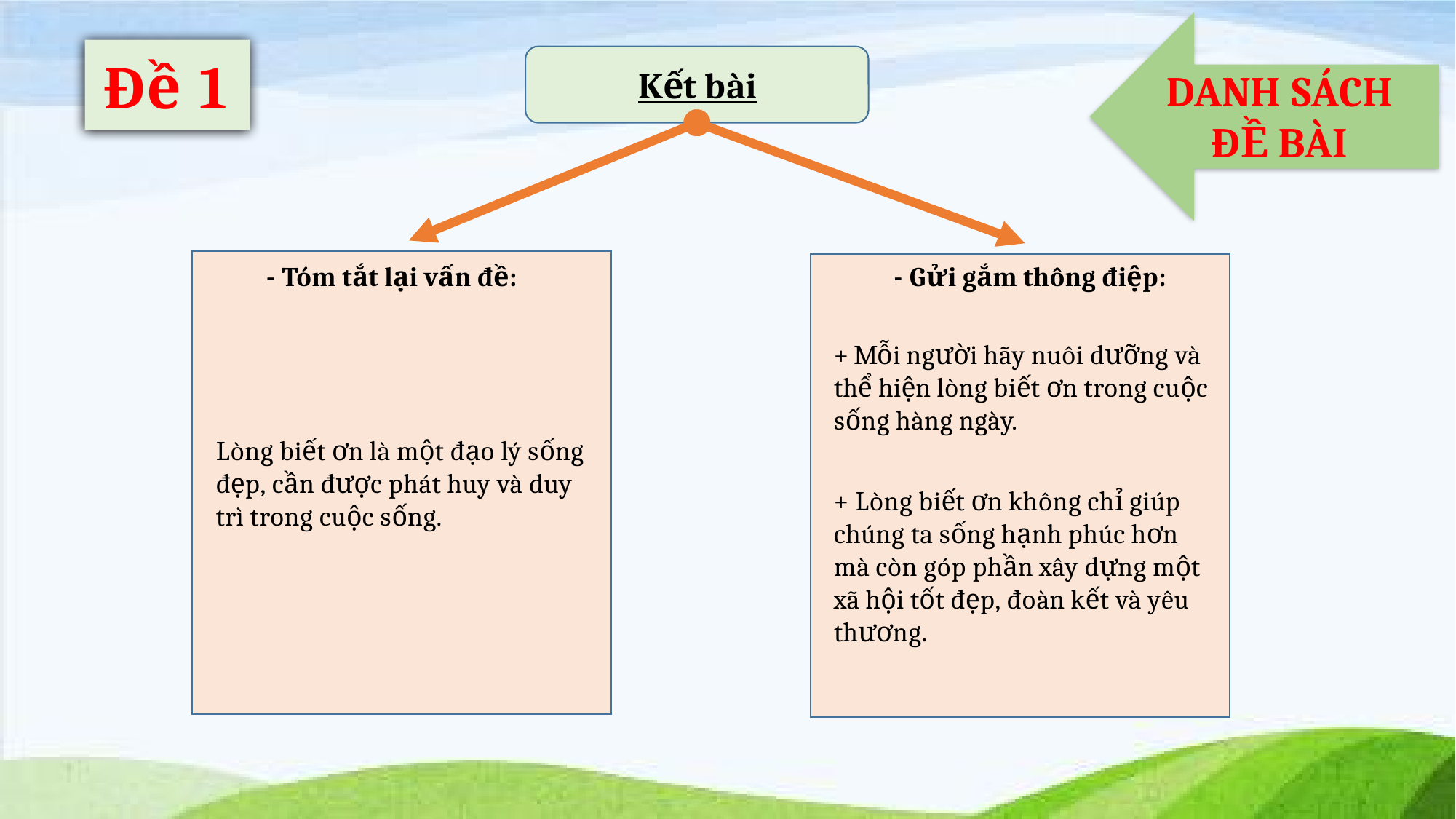

DANH SÁCH ĐỀ BÀI
Đề 1

Kết bài

- Tóm tắt lại vấn đề:

- Gửi gắm thông điệp:
+ Mỗi người hãy nuôi dưỡng và thể hiện lòng biết ơn trong cuộc sống hàng ngày.
Lòng biết ơn là một đạo lý sống đẹp, cần được phát huy và duy trì trong cuộc sống.
+ Lòng biết ơn không chỉ giúp chúng ta sống hạnh phúc hơn mà còn góp phần xây dựng một xã hội tốt đẹp, đoàn kết và yêu thương.